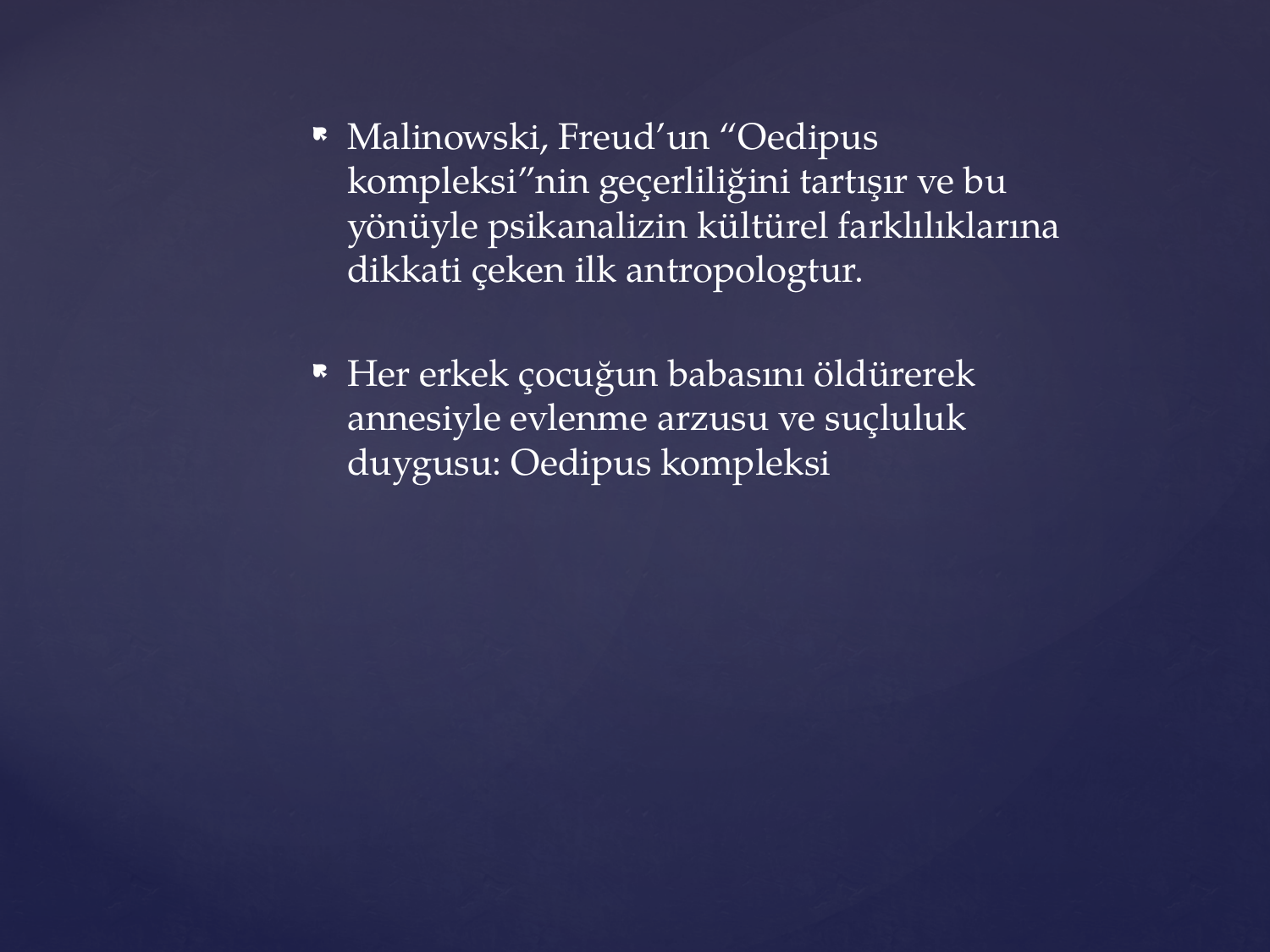

Malinowski, Freud’un “Oedipus kompleksi”nin geçerliliğini tartışır ve bu yönüyle psikanalizin kültürel farklılıklarına dikkati çeken ilk antropologtur.

Her erkek çocuğun babasını öldürerek annesiyle evlenme arzusu ve suçluluk duygusu: Oedipus kompleksi

#